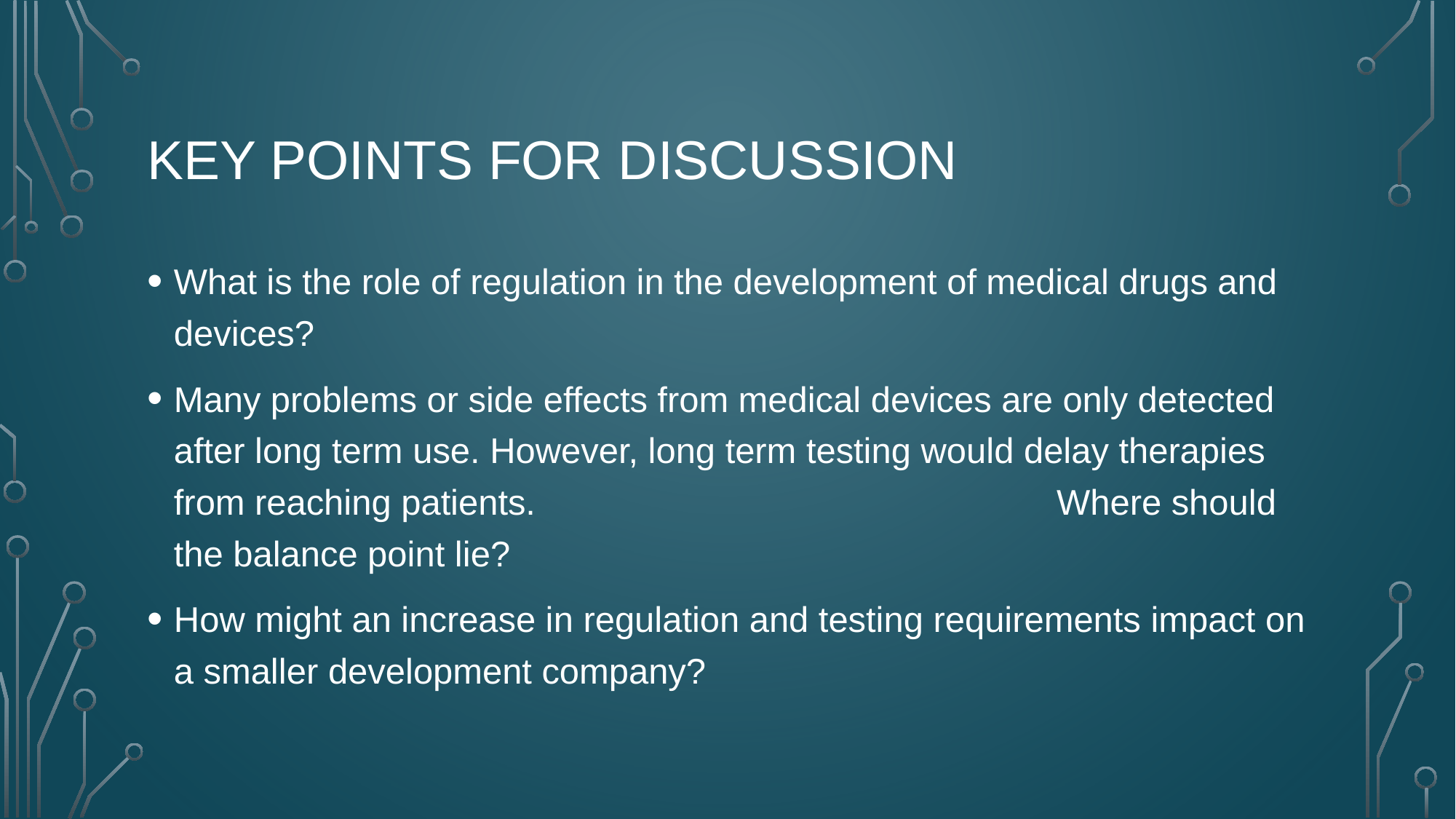

# Key points for discussion
What is the role of regulation in the development of medical drugs and devices?
Many problems or side effects from medical devices are only detected after long term use. However, long term testing would delay therapies from reaching patients.                                                     Where should the balance point lie?
How might an increase in regulation and testing requirements impact on a smaller development company?